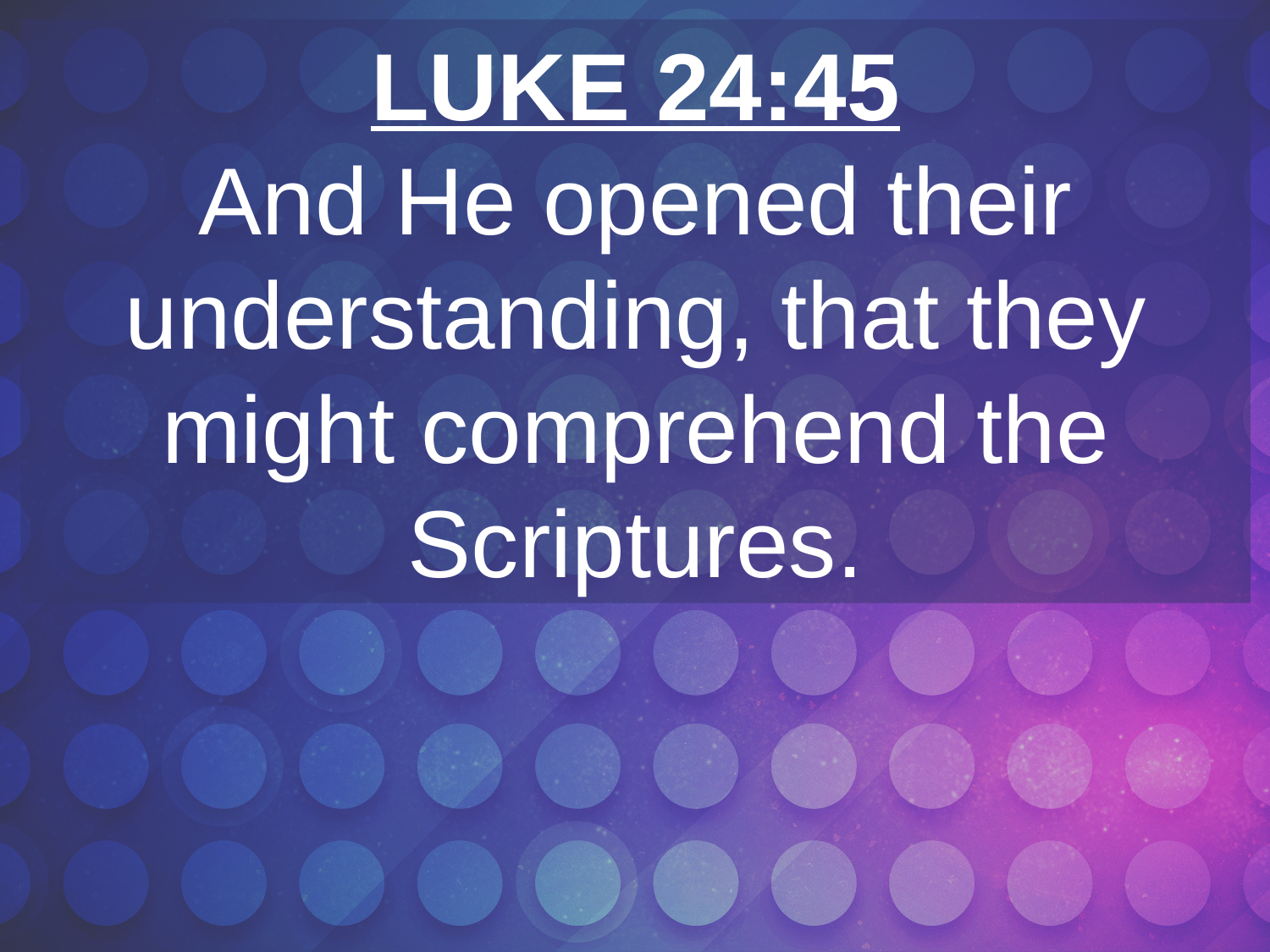

LUKE 24:45
And He opened their understanding, that they might comprehend the Scriptures.